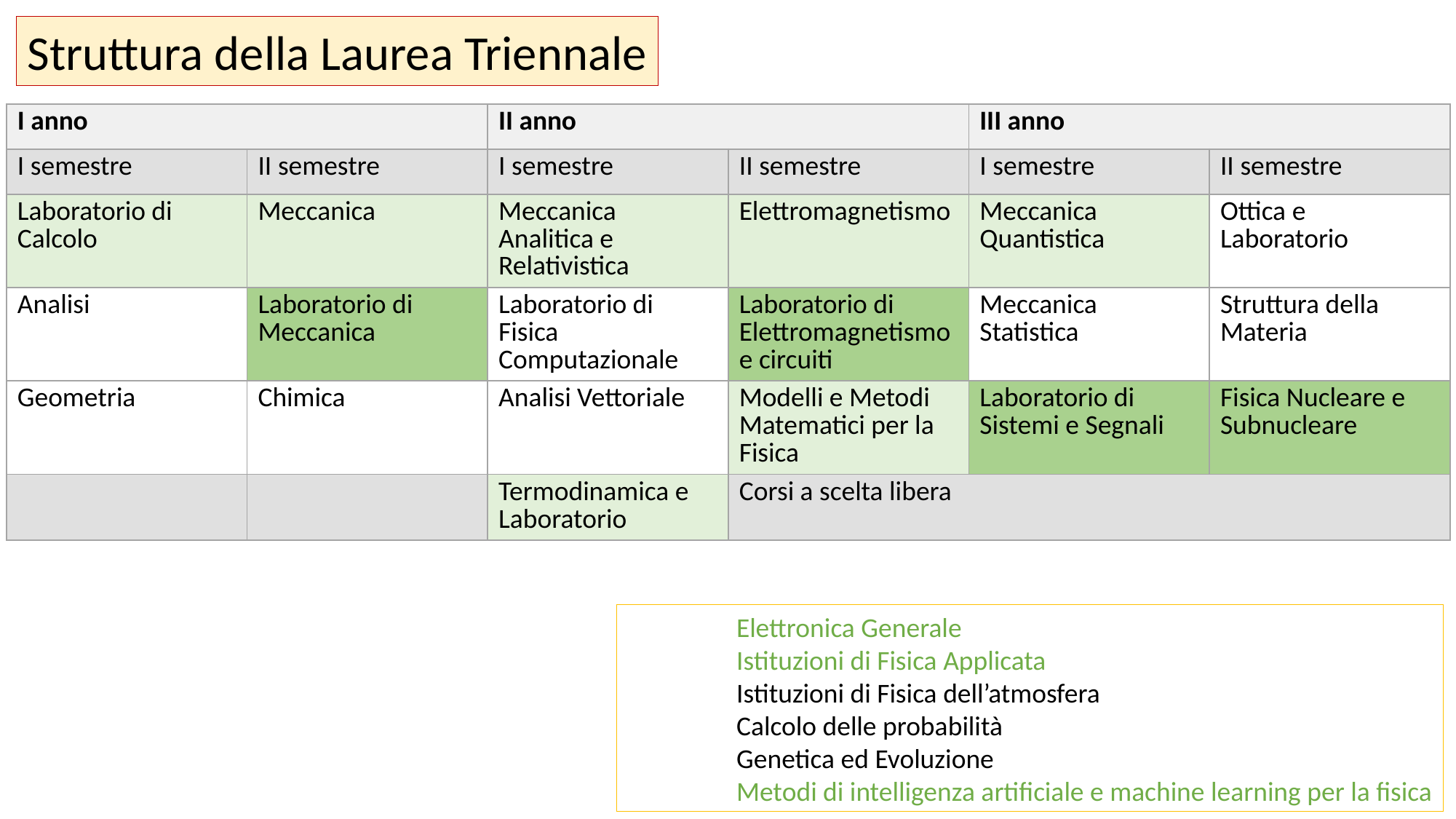

Struttura della Laurea Triennale
| I anno |  | II anno |  | III anno |  |
| --- | --- | --- | --- | --- | --- |
| I semestre | II semestre | I semestre | II semestre | I semestre | II semestre |
| Laboratorio di Calcolo | Meccanica | Meccanica Analitica e Relativistica | Elettromagnetismo | Meccanica Quantistica | Ottica e Laboratorio |
| Analisi | Laboratorio di Meccanica | Laboratorio di Fisica Computazionale | Laboratorio di Elettromagnetismo e circuiti | Meccanica Statistica | Struttura della Materia |
| Geometria | Chimica | Analisi Vettoriale | Modelli e Metodi Matematici per la Fisica | Laboratorio di Sistemi e Segnali | Fisica Nucleare e Subnucleare |
|  |  | Termodinamica e Laboratorio | Corsi a scelta libera |  |  |
	Elettronica Generale
	Istituzioni di Fisica Applicata
	Istituzioni di Fisica dell’atmosfera
	Calcolo delle probabilità
	Genetica ed Evoluzione
	Metodi di intelligenza artificiale e machine learning per la fisica